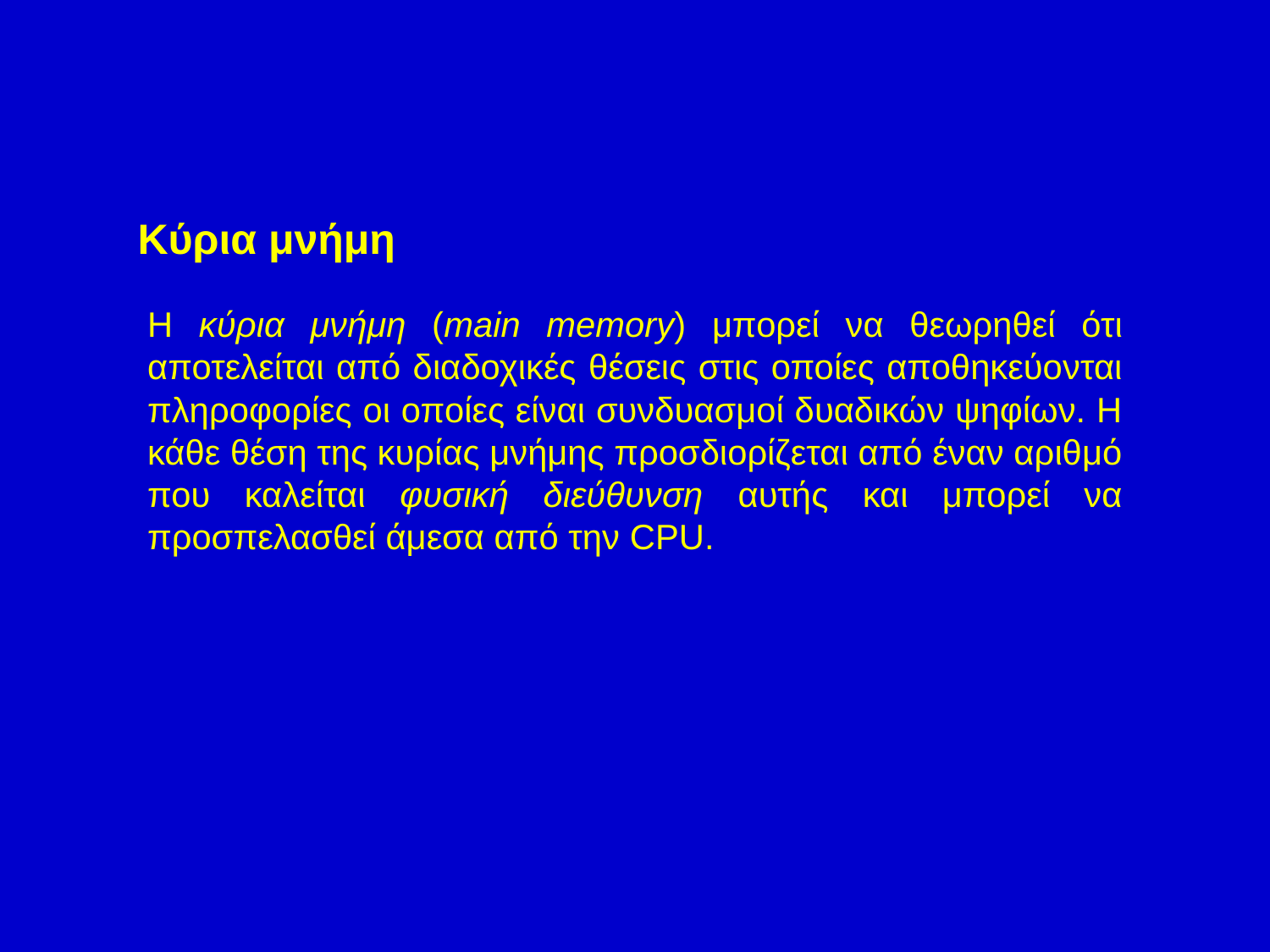

Κύρια μνήμη
Η κύρια μνήμη (main memory) μπορεί να θεωρηθεί ότι αποτελείται από διαδοχικές θέσεις στις οποίες αποθηκεύονται πληροφορίες οι οποίες είναι συνδυασμοί δυαδικών ψηφίων. Η κάθε θέση της κυρίας μνήμης προσδιορίζεται από έναν αριθμό που καλείται φυσική διεύθυνση αυτής και μπορεί να προσπελασθεί άμεσα από την CPU.